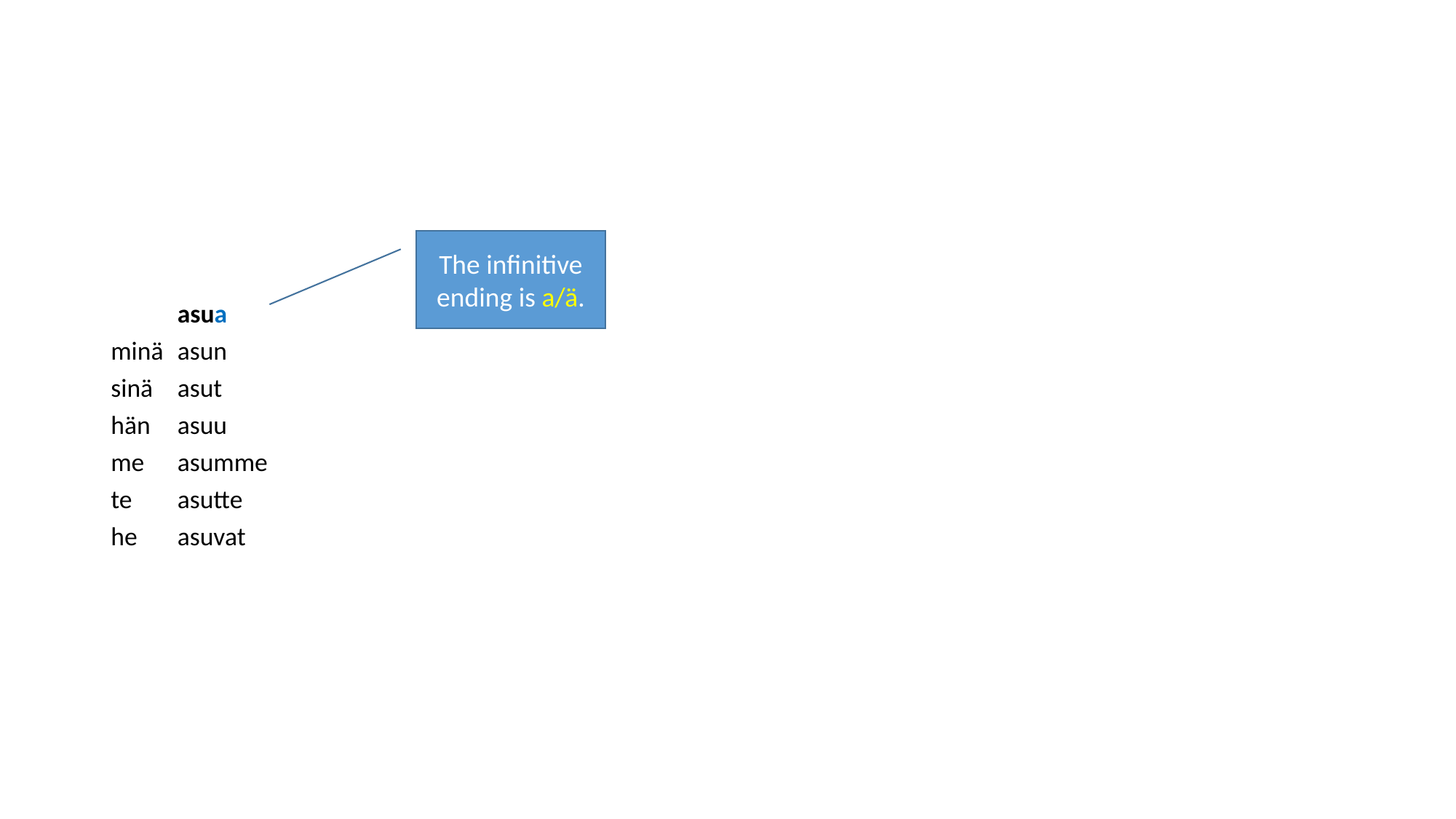

asua
minä 	asun
sinä 	asut
hän 	asuu
me 	asumme
te 	asutte
he 	asuvat

The infinitive ending is a/ä.